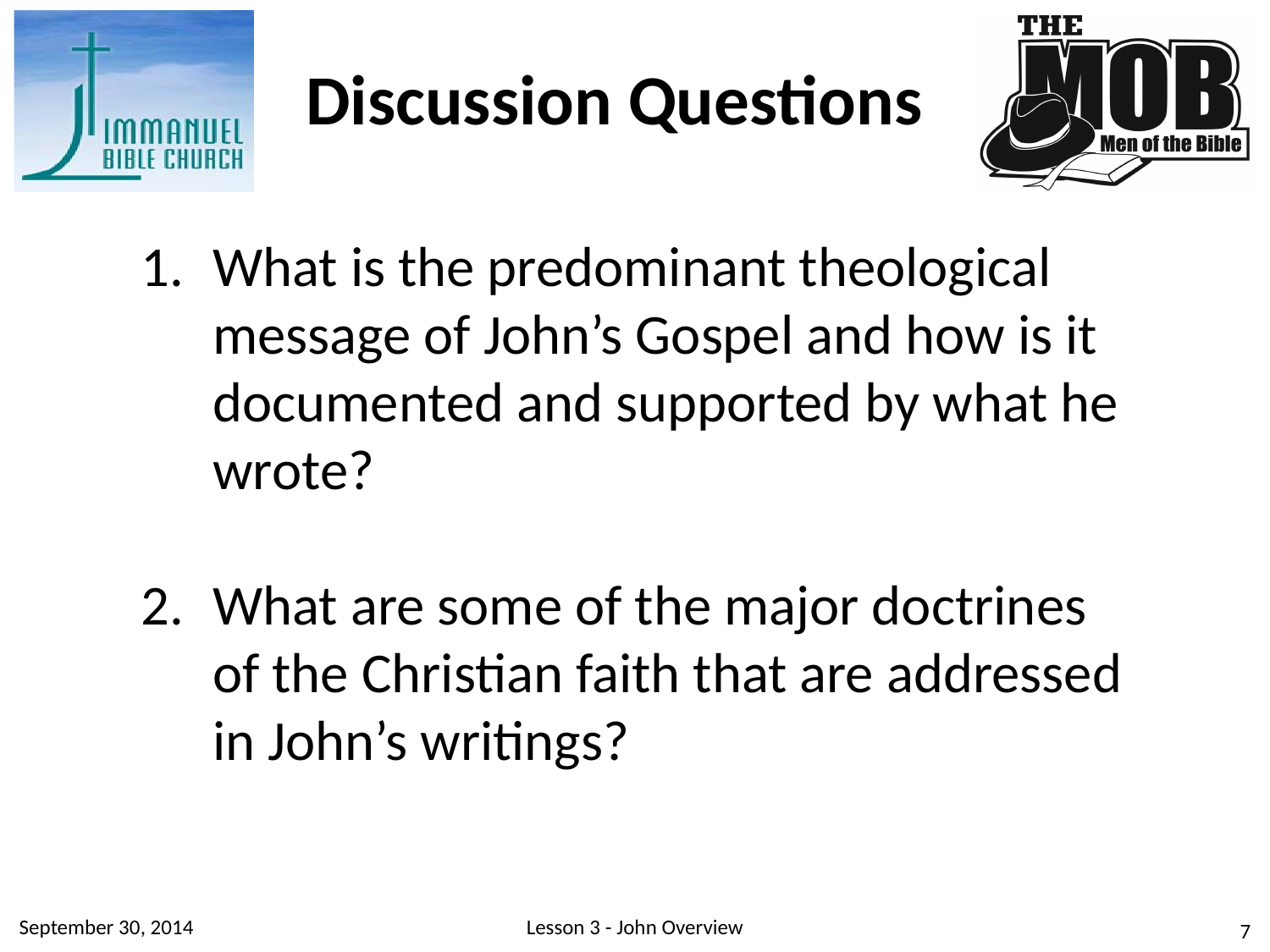

Discussion Questions
What is the predominant theological message of John’s Gospel and how is it documented and supported by what he wrote?

What are some of the major doctrines of the Christian faith that are addressed in John’s writings?
September 30, 2014
Lesson 3 - John Overview
7